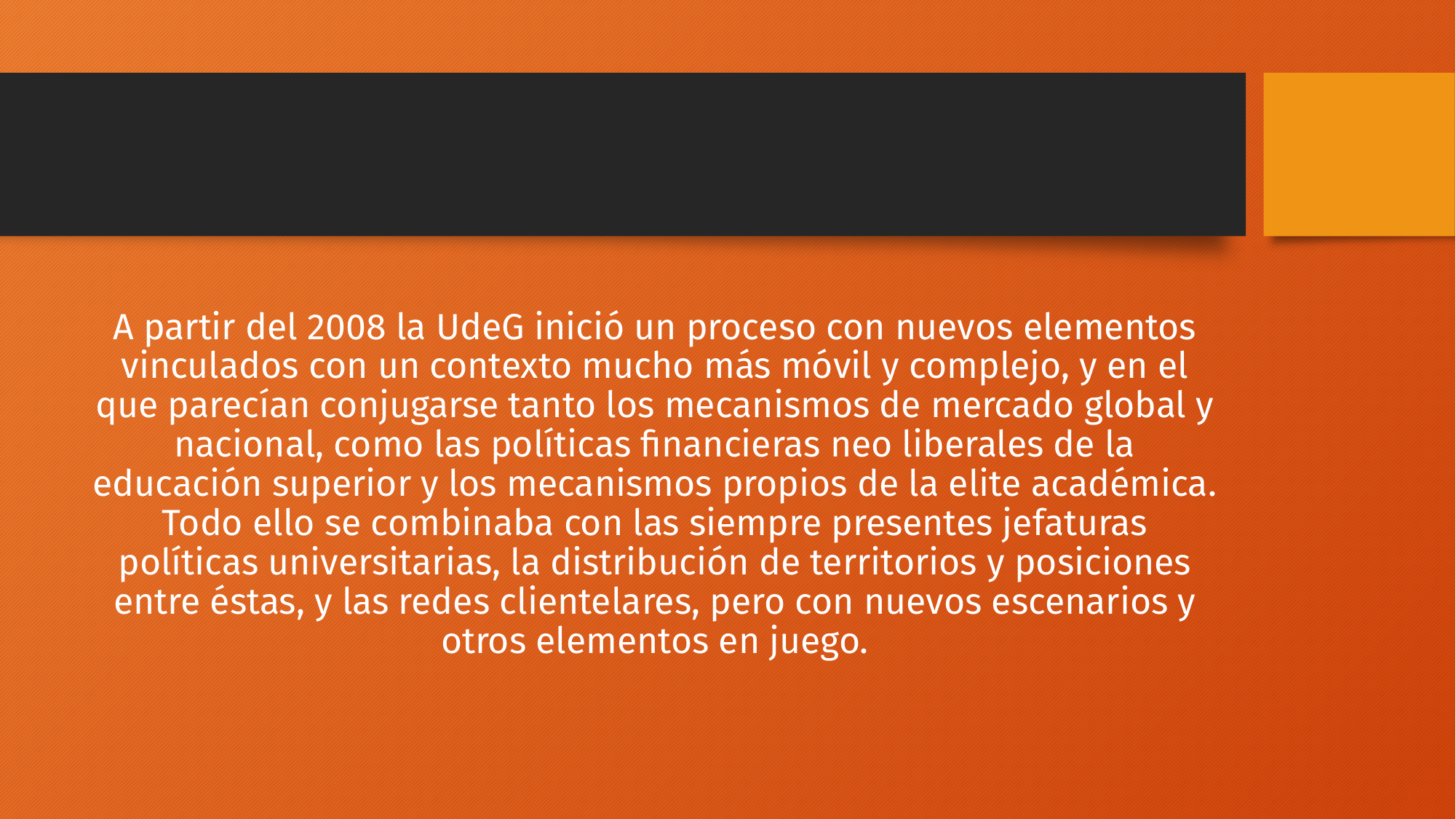

A partir del 2008 la UdeG inició un proceso con nuevos elementos vinculados con un contexto mucho más móvil y complejo, y en el que parecían conjugarse tanto los mecanismos de mercado global y nacional, como las políticas financieras neo liberales de la educación superior y los mecanismos propios de la elite académica. Todo ello se combinaba con las siempre presentes jefaturas políticas universitarias, la distribución de territorios y posiciones entre éstas, y las redes clientelares, pero con nuevos escenarios y otros elementos en juego.